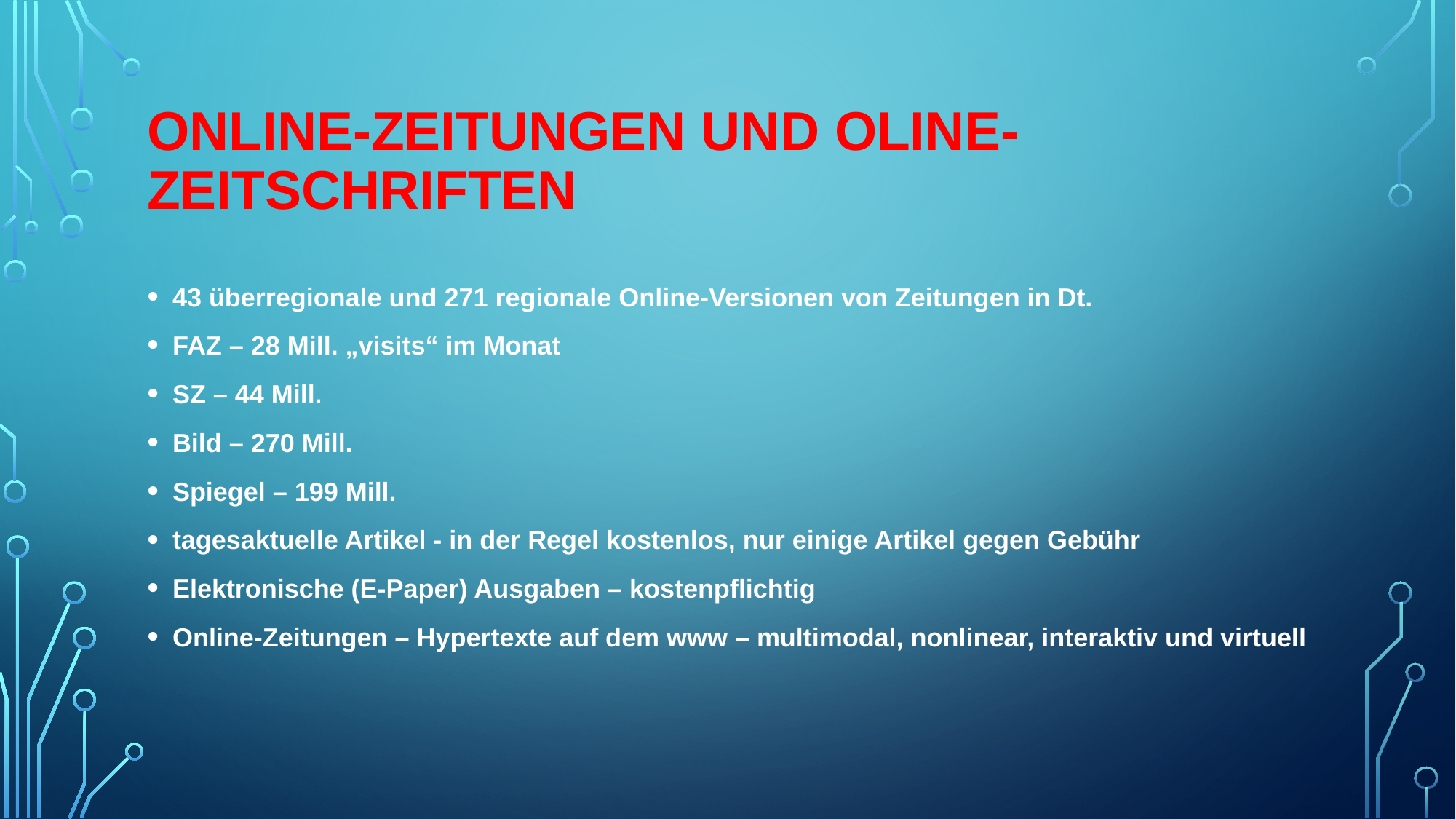

# Online-Zeitungen und Oline-Zeitschriften
43 überregionale und 271 regionale Online-Versionen von Zeitungen in Dt.
FAZ – 28 Mill. „visits“ im Monat
SZ – 44 Mill.
Bild – 270 Mill.
Spiegel – 199 Mill.
tagesaktuelle Artikel - in der Regel kostenlos, nur einige Artikel gegen Gebühr
Elektronische (E-Paper) Ausgaben – kostenpflichtig
Online-Zeitungen – Hypertexte auf dem www – multimodal, nonlinear, interaktiv und virtuell